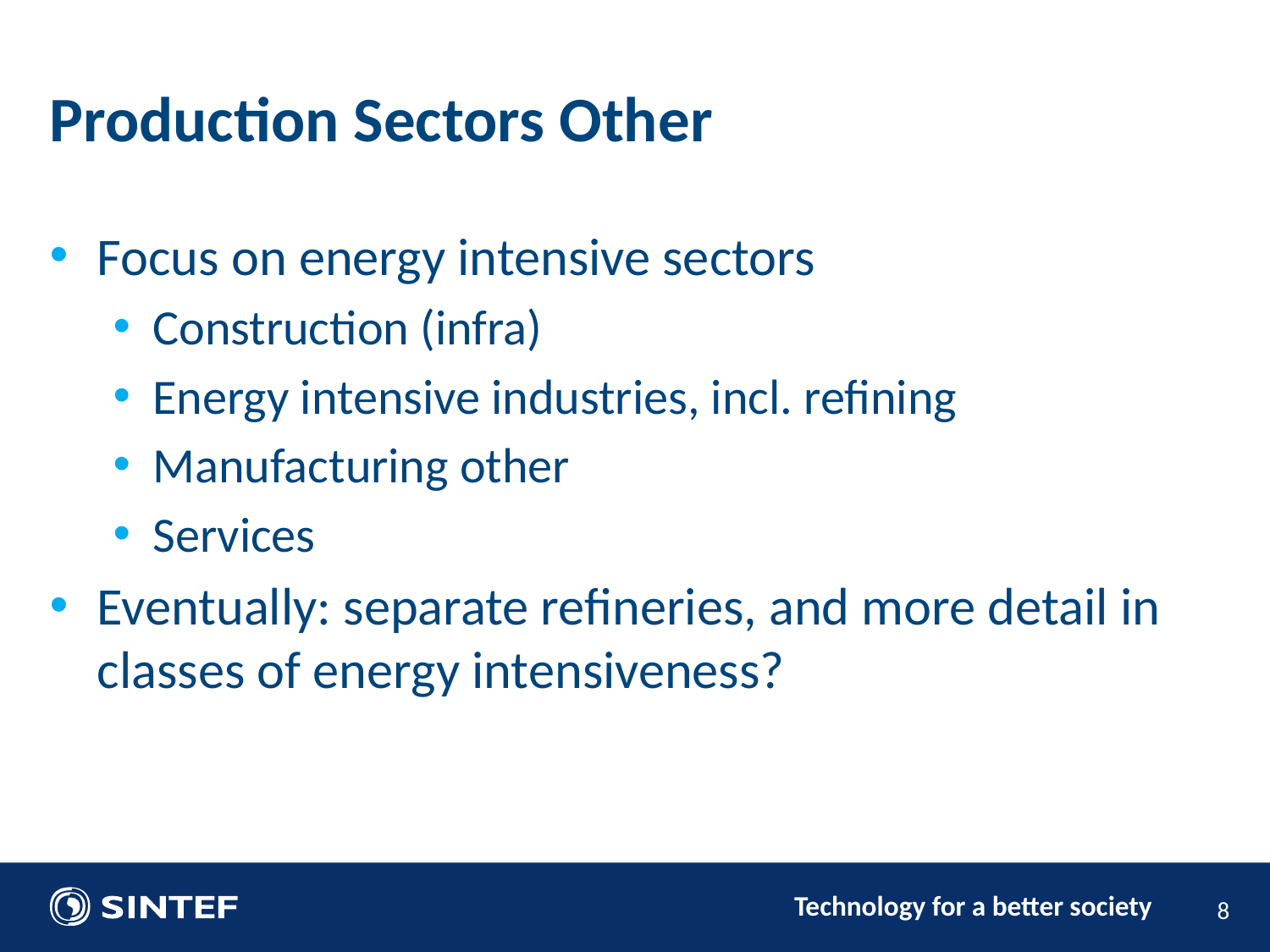

Production Sectors Other
Focus on energy intensive sectors
Construction (infra)
Energy intensive industries, incl. refining
Manufacturing other
Services
Eventually: separate refineries, and more detail in classes of energy intensiveness?

8